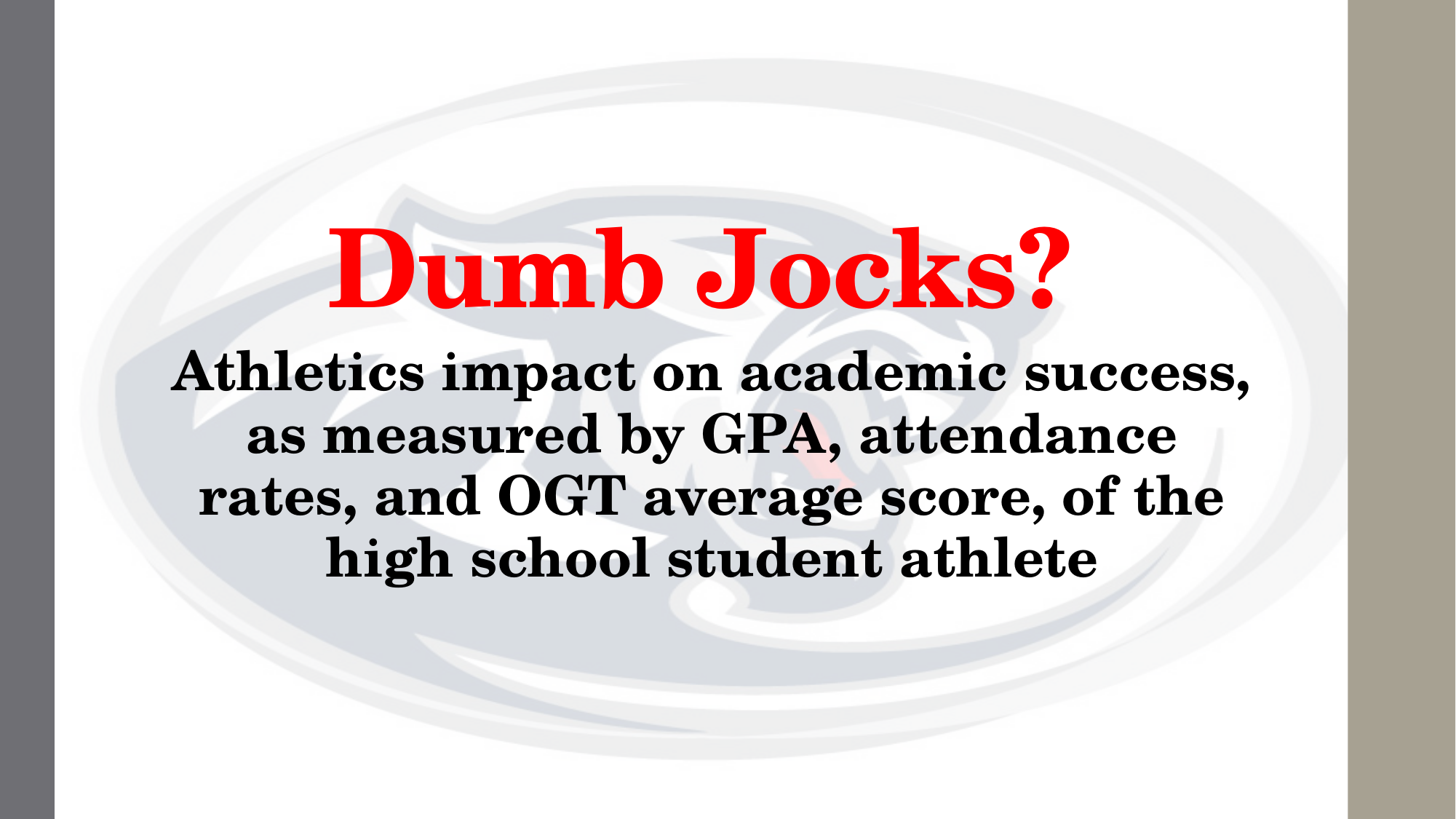

# Dumb Jocks?
Athletics impact on academic success, as measured by GPA, attendance rates, and OGT average score, of the high school student athlete